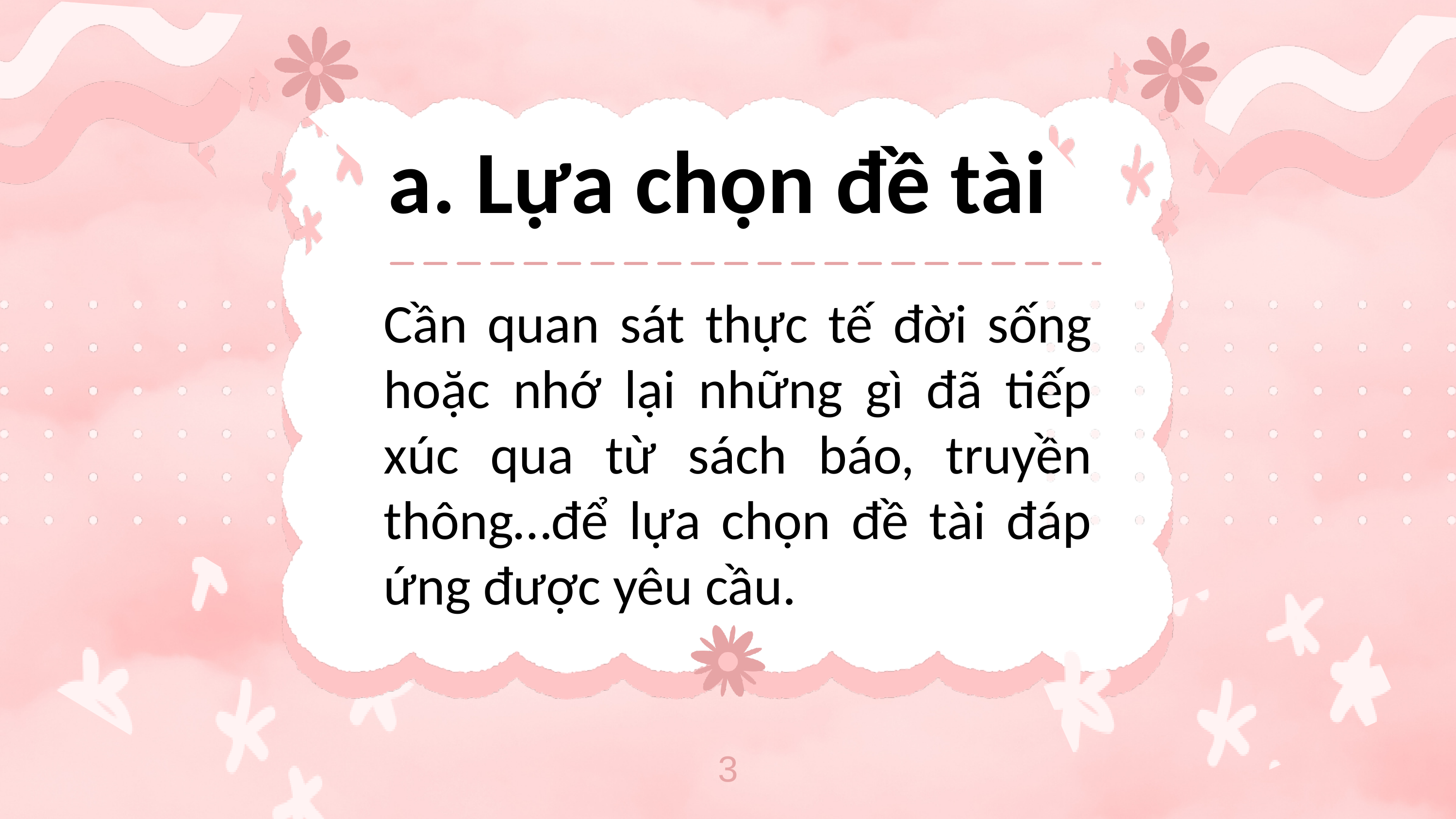

a. Lựa chọn đề tài

Cần quan sát thực tế đời sống hoặc nhớ lại những gì đã tiếp xúc qua từ sách báo, truyền thông…để lựa chọn đề tài đáp ứng được yêu cầu.

3